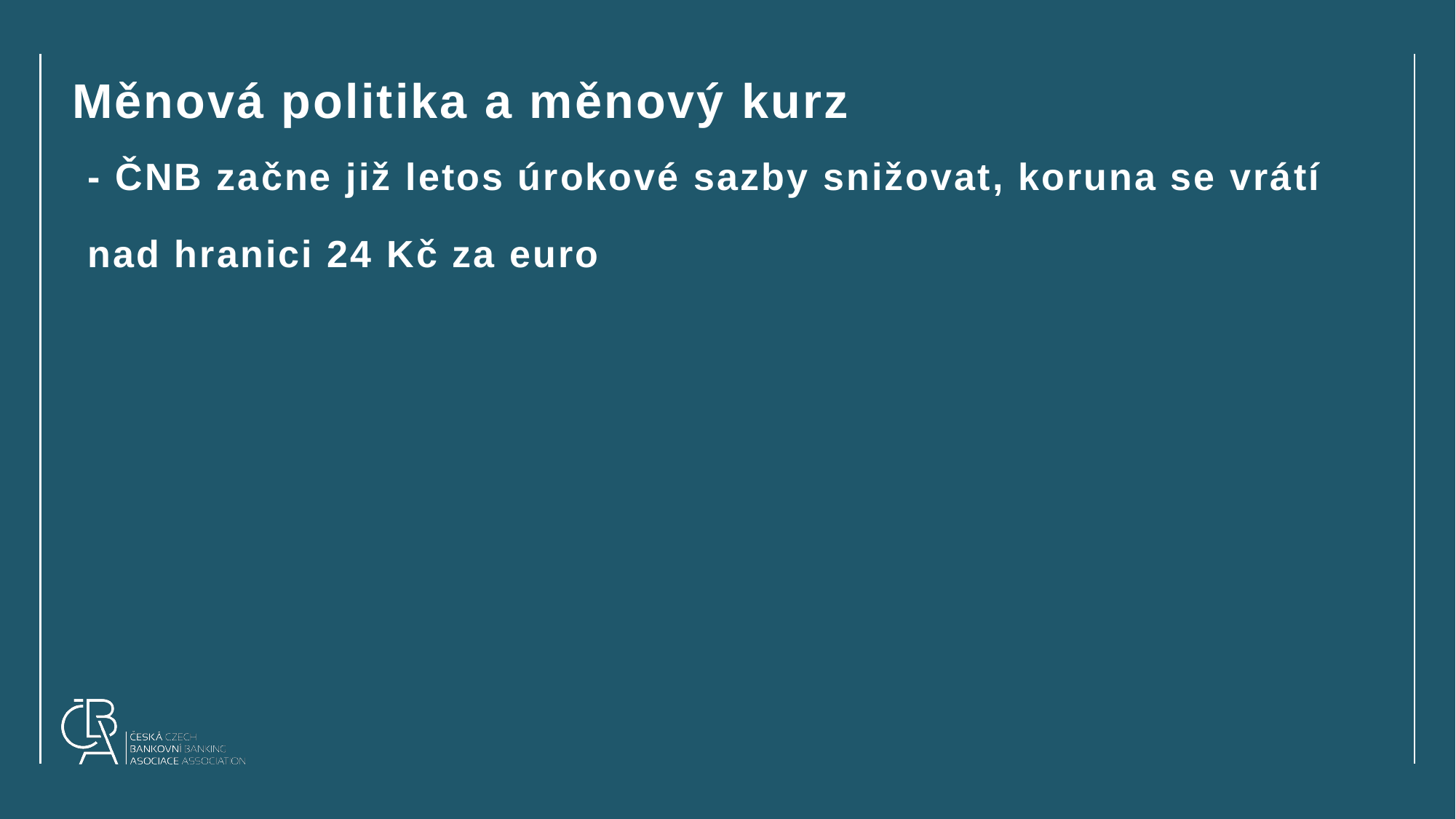

# Měnová politika a měnový kurz
- ČNB začne již letos úrokové sazby snižovat, koruna se vrátí nad hranici 24 Kč za euro